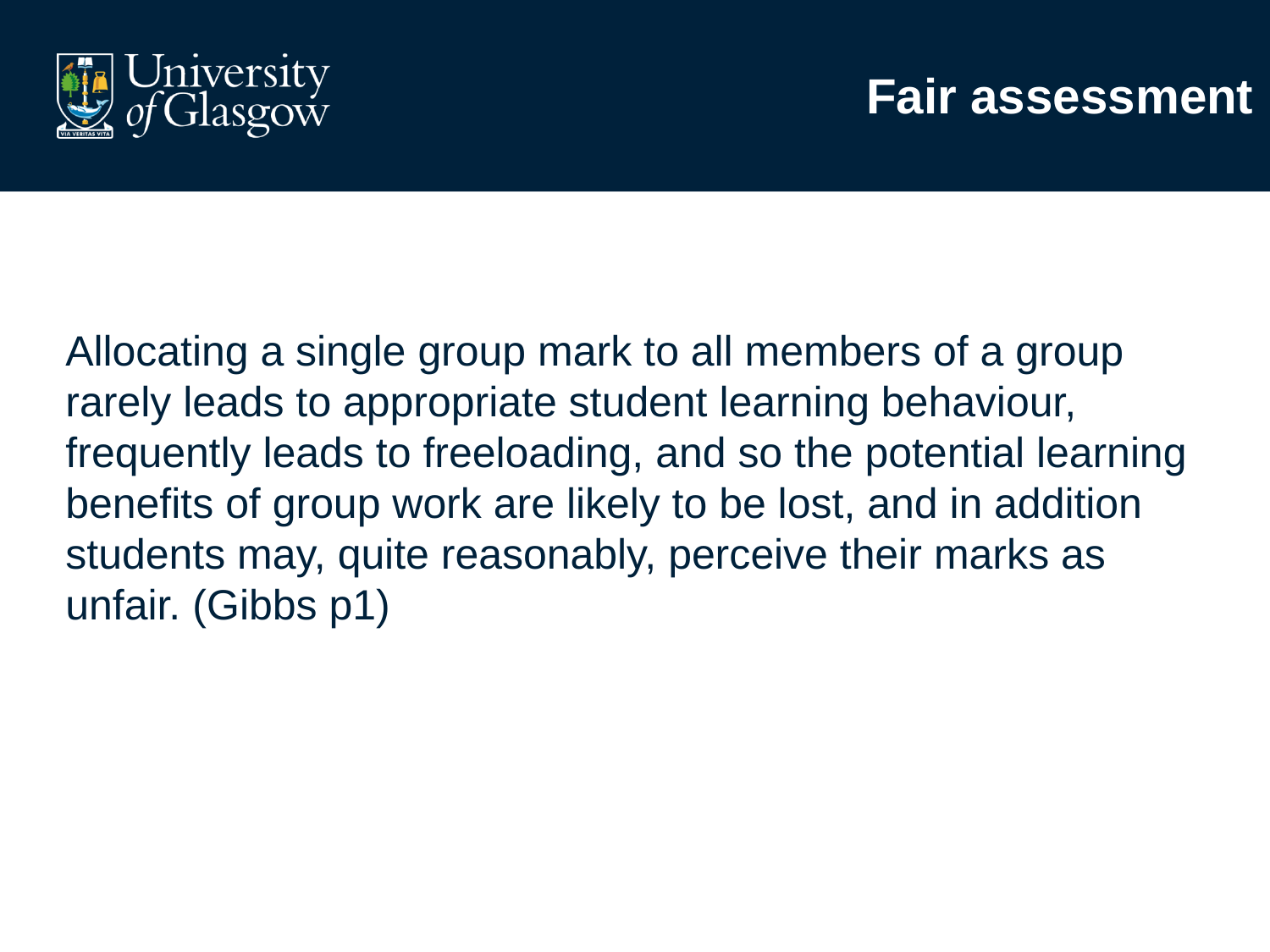

# Fair assessment
Allocating a single group mark to all members of a group rarely leads to appropriate student learning behaviour, frequently leads to freeloading, and so the potential learning benefits of group work are likely to be lost, and in addition students may, quite reasonably, perceive their marks as unfair. (Gibbs p1)